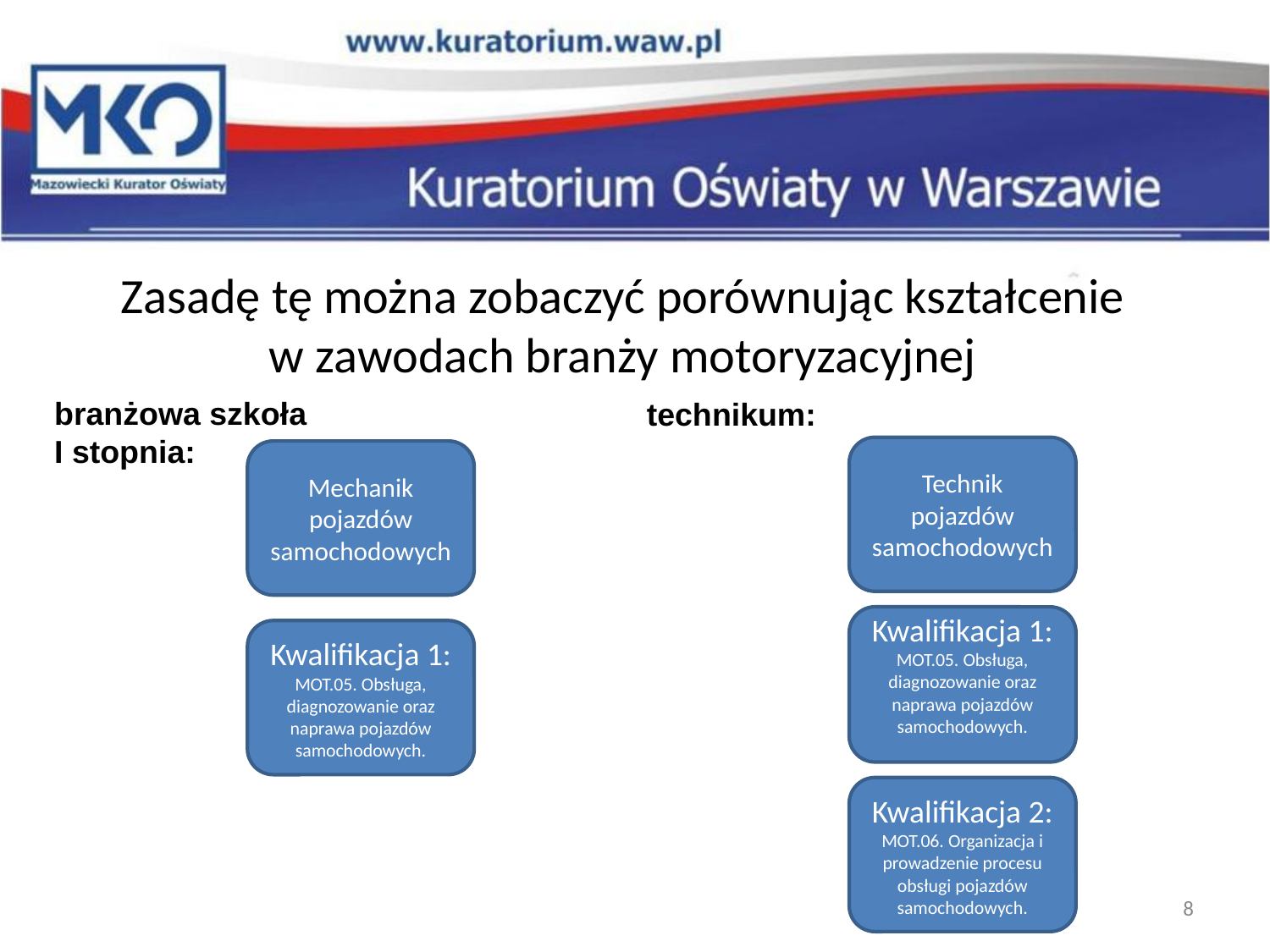

# Zasadę tę można zobaczyć porównując kształcenie w zawodach branży motoryzacyjnej
branżowa szkoła I stopnia:
technikum:
Technik pojazdów samochodowych
Mechanik pojazdów samochodowych
Kwalifikacja 1:
MOT.05. Obsługa, diagnozowanie oraz naprawa pojazdów samochodowych.

Kwalifikacja 1:
MOT.05. Obsługa, diagnozowanie oraz naprawa pojazdów samochodowych.
Kwalifikacja 2:
MOT.06. Organizacja i prowadzenie procesu obsługi pojazdów samochodowych.
8